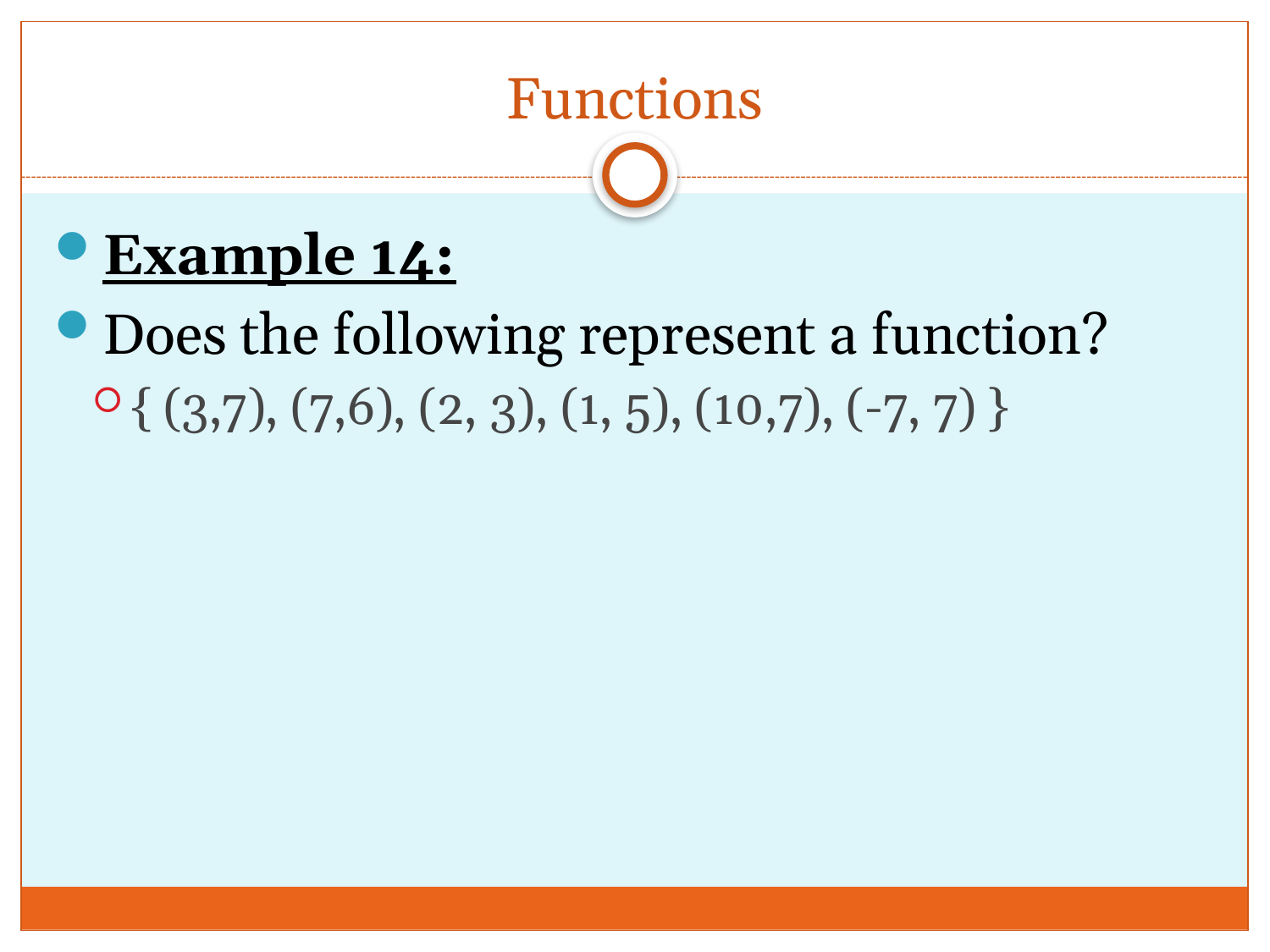

# Functions
Example 14:
Does the following represent a function?
{ (3,7), (7,6), (2, 3), (1, 5), (10,7), (-7, 7) }